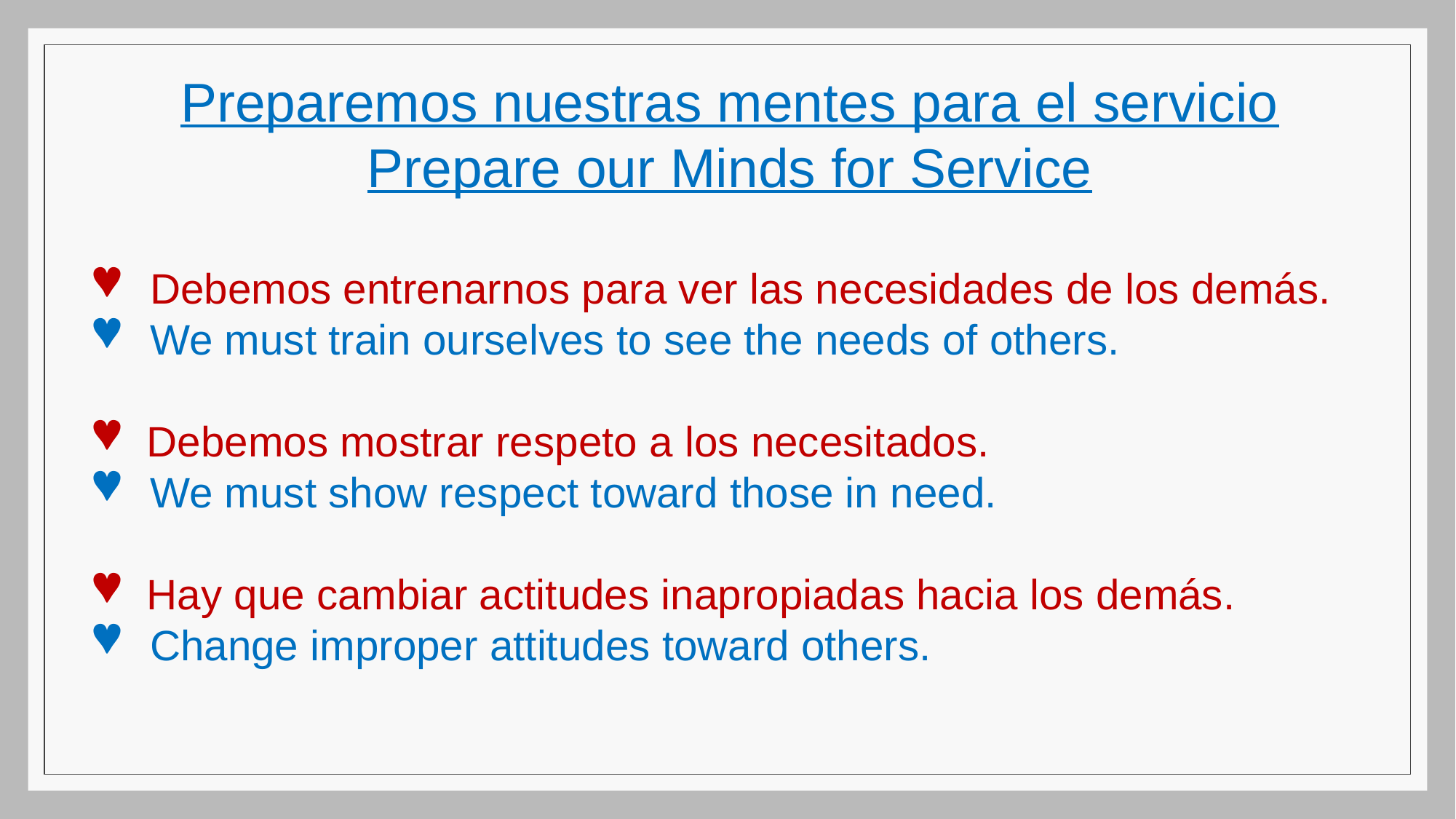

Preparemos nuestras mentes para el servicio
Prepare our Minds for Service

  Debemos entrenarnos para ver las necesidades de los demás.
  We must train ourselves to see the needs of others.

Debemos mostrar respeto a los necesitados.
  We must show respect toward those in need.

Hay que cambiar actitudes inapropiadas hacia los demás.
  Change improper attitudes toward others.